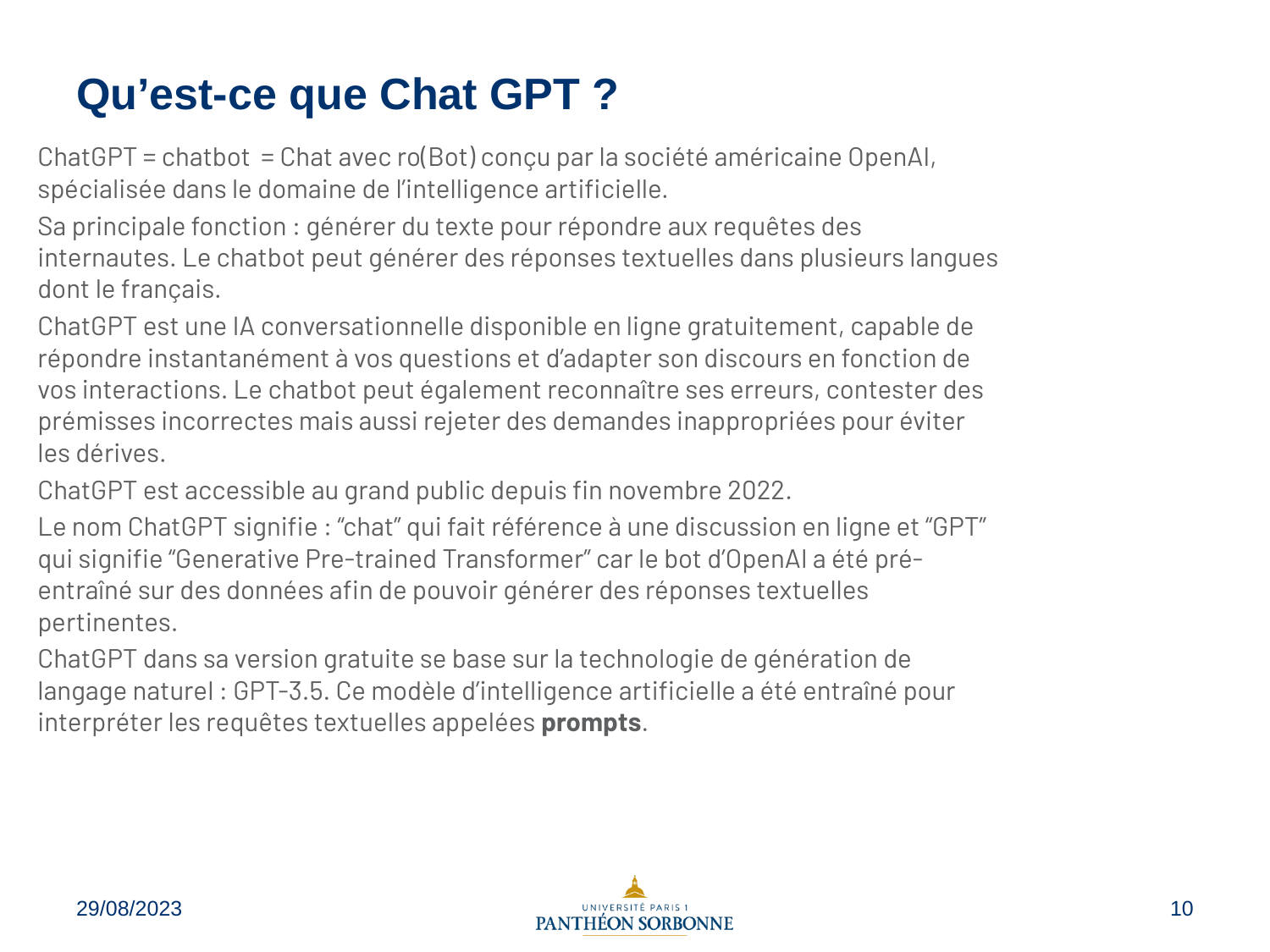

# Qu’est-ce que Chat GPT ?
ChatGPT = chatbot  = Chat avec ro(Bot) conçu par la société américaine OpenAI, spécialisée dans le domaine de l’intelligence artificielle.
Sa principale fonction : générer du texte pour répondre aux requêtes des internautes. Le chatbot peut générer des réponses textuelles dans plusieurs langues dont le français.
ChatGPT est une IA conversationnelle disponible en ligne gratuitement, capable de répondre instantanément à vos questions et d’adapter son discours en fonction de vos interactions. Le chatbot peut également reconnaître ses erreurs, contester des prémisses incorrectes mais aussi rejeter des demandes inappropriées pour éviter les dérives.
ChatGPT est accessible au grand public depuis fin novembre 2022.
Le nom ChatGPT signifie : “chat” qui fait référence à une discussion en ligne et “GPT” qui signifie “Generative Pre-trained Transformer” car le bot d’OpenAI a été pré-entraîné sur des données afin de pouvoir générer des réponses textuelles pertinentes.
ChatGPT dans sa version gratuite se base sur la technologie de génération de langage naturel : GPT-3.5. Ce modèle d’intelligence artificielle a été entraîné pour interpréter les requêtes textuelles appelées prompts.

29/08/2023
10